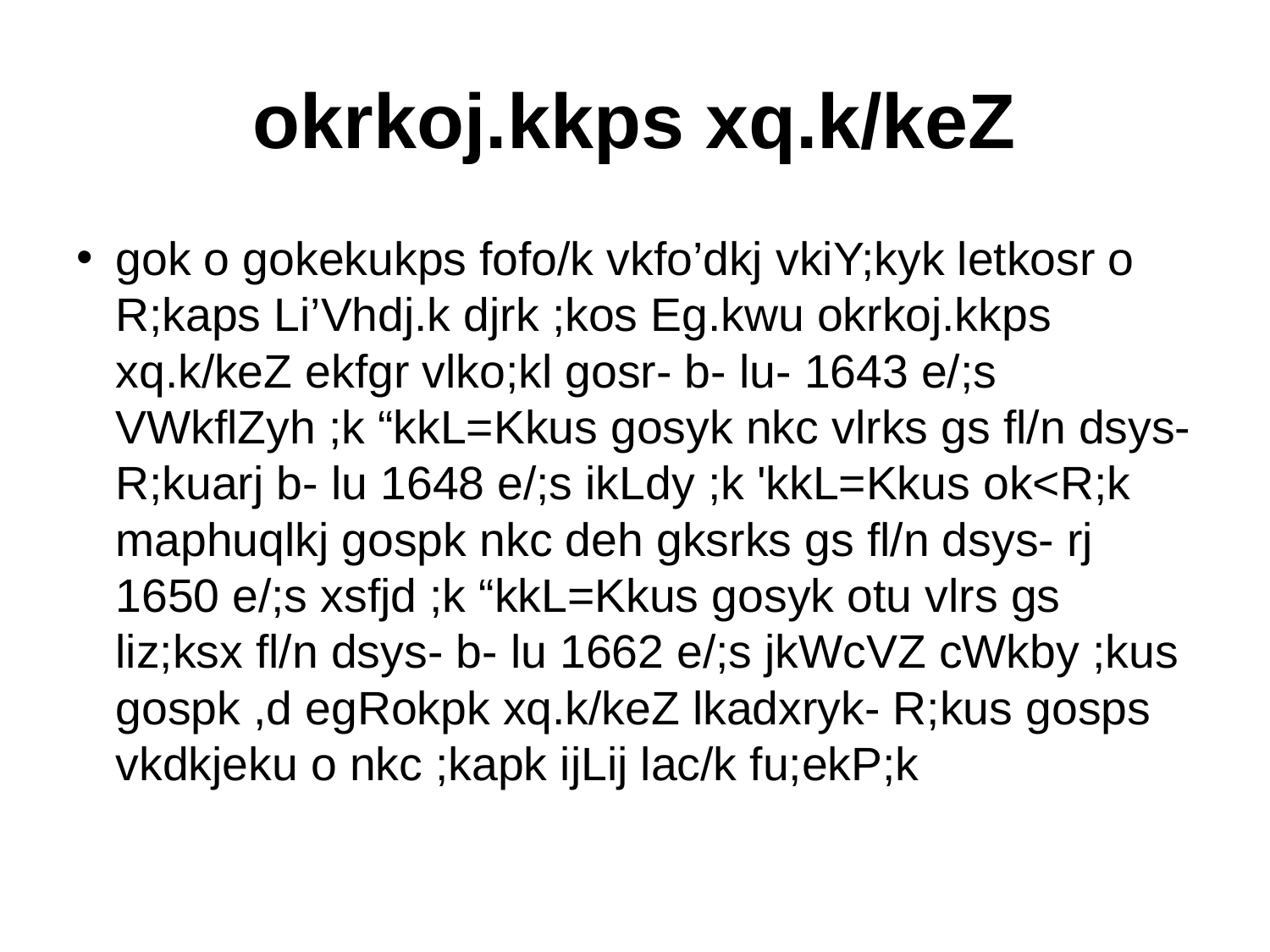

# okrkoj.kkps xq.k/keZ
gok o gokekukps fofo/k vkfo’dkj vkiY;kyk letkosr o R;kaps Li’Vhdj.k djrk ;kos Eg.kwu okrkoj.kkps xq.k/keZ ekfgr vlko;kl gosr- b- lu- 1643 e/;s  VWkflZyh ;k “kkL=Kkus gosyk nkc vlrks gs fl/n dsys- R;kuarj b- lu 1648 e/;s ikLdy ;k 'kkL=Kkus ok<R;k maphuqlkj gospk nkc deh gksrks gs fl/n dsys- rj 1650 e/;s xsfjd ;k “kkL=Kkus gosyk otu vlrs gs liz;ksx fl/n dsys- b- lu 1662 e/;s jkWcVZ cWkby ;kus gospk ,d egRokpk xq.k/keZ lkadxryk- R;kus gosps vkdkjeku o nkc ;kapk ijLij lac/k fu;ekP;k